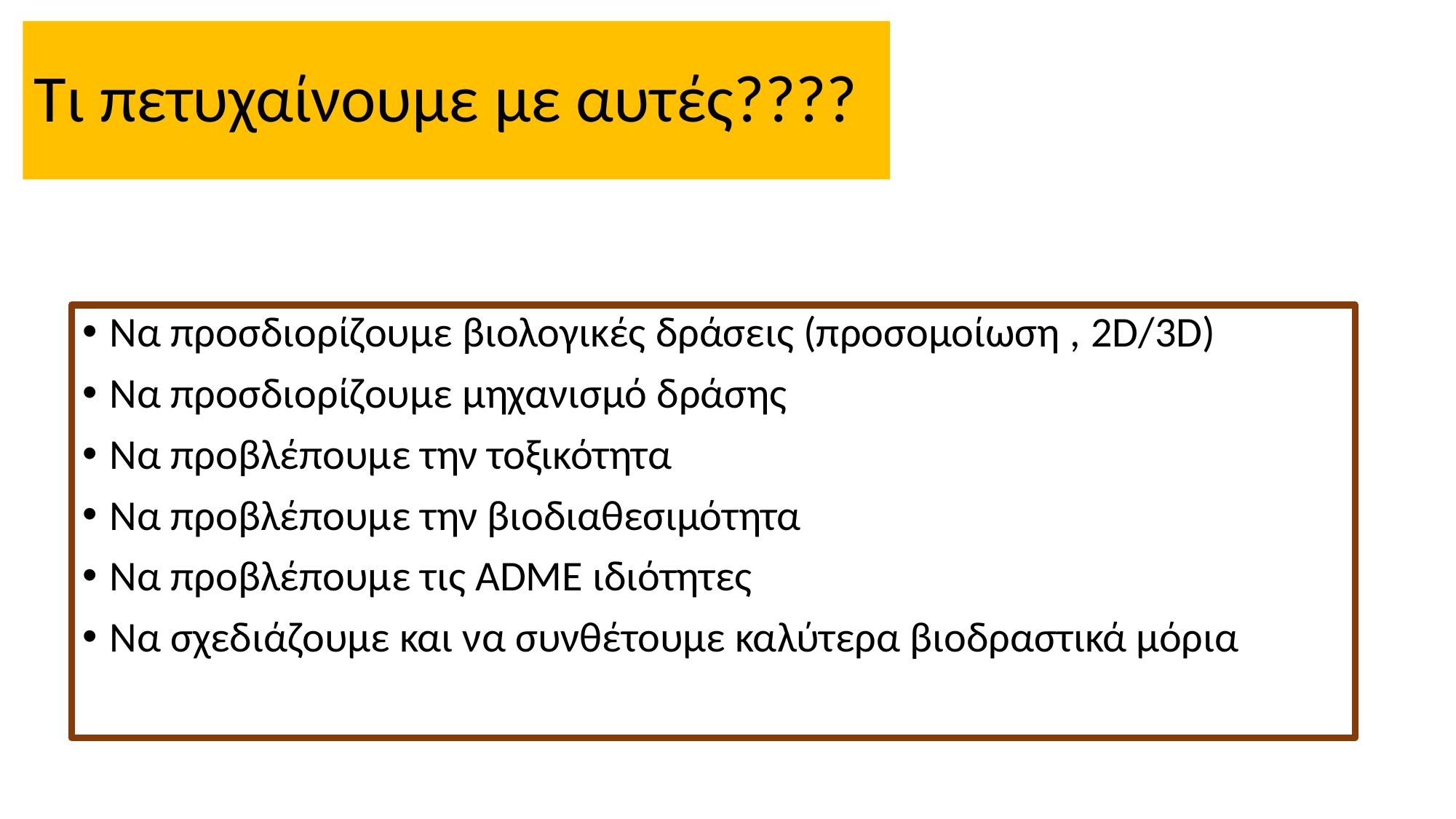

# Τι πετυχαίνουμε με αυτές????
Να προσδιορίζουμε βιολογικές δράσεις (προσομοίωση , 2D/3D)
Να προσδιορίζουμε μηχανισμό δράσης
Να προβλέπουμε την τοξικότητα
Να προβλέπουμε την βιοδιαθεσιμότητα
Να προβλέπουμε τις ADME ιδιότητες
Να σχεδιάζουμε και να συνθέτουμε καλύτερα βιοδραστικά μόρια